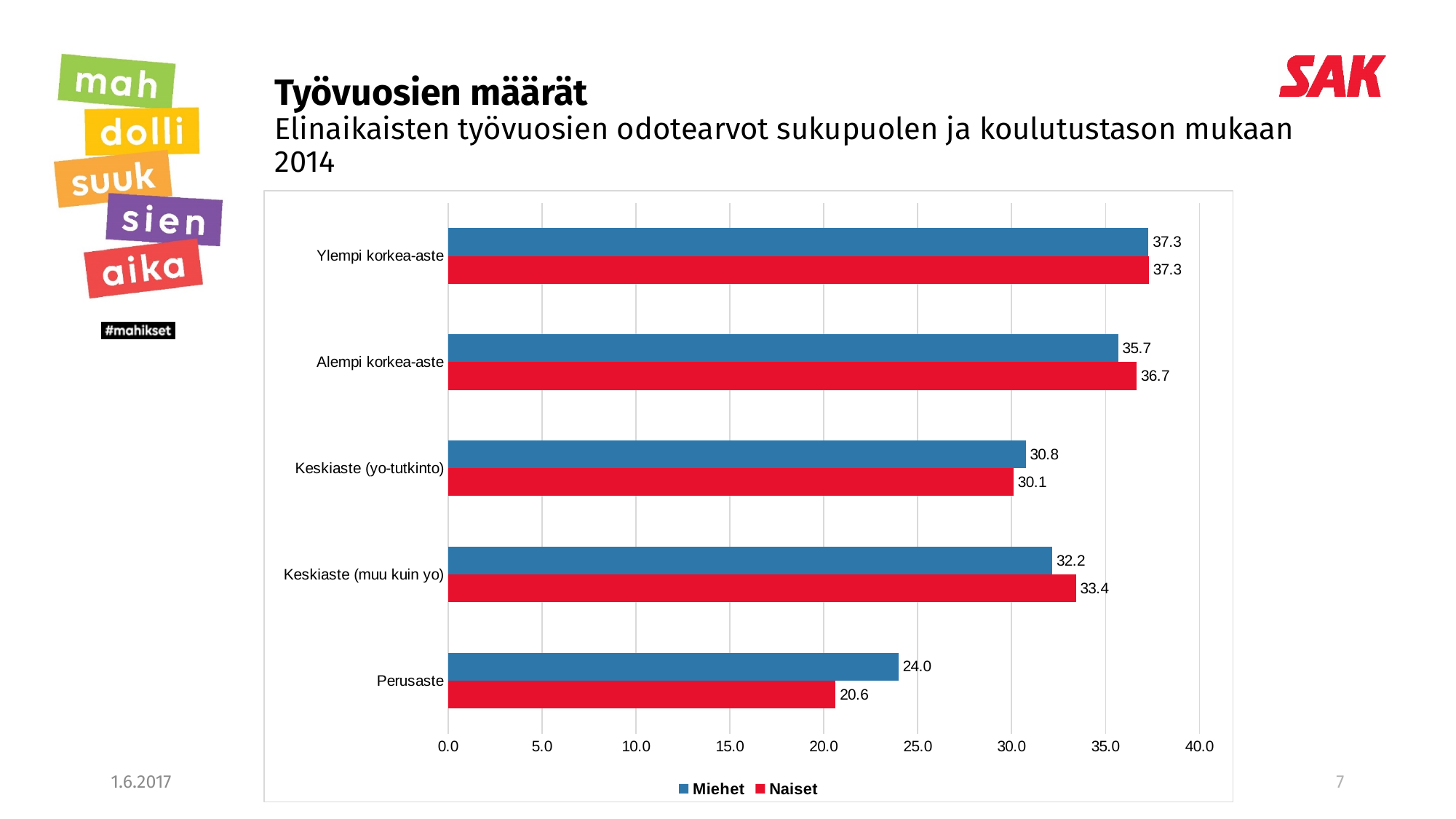

# Työvuosien määrät Elinaikaisten työvuosien odotearvot sukupuolen ja koulutustason mukaan 2014

### Chart

| Category | Naiset | Miehet |
|---|---|---|
| Perusaste | 20.63322428214319 | 23.98898396281764 |
| Keskiaste (muu kuin yo) | 33.426001746335935 | 32.169543723930076 |
| Keskiaste (yo-tutkinto) | 30.108114460628435 | 30.753521779306244 |
| Alempi korkea-aste | 36.66348911356183 | 35.67926565289882 |
| Ylempi korkea-aste | 37.31256244191924 | 37.291082904398536 |
1.6.2017
Uusi aikuiskoulutus
7